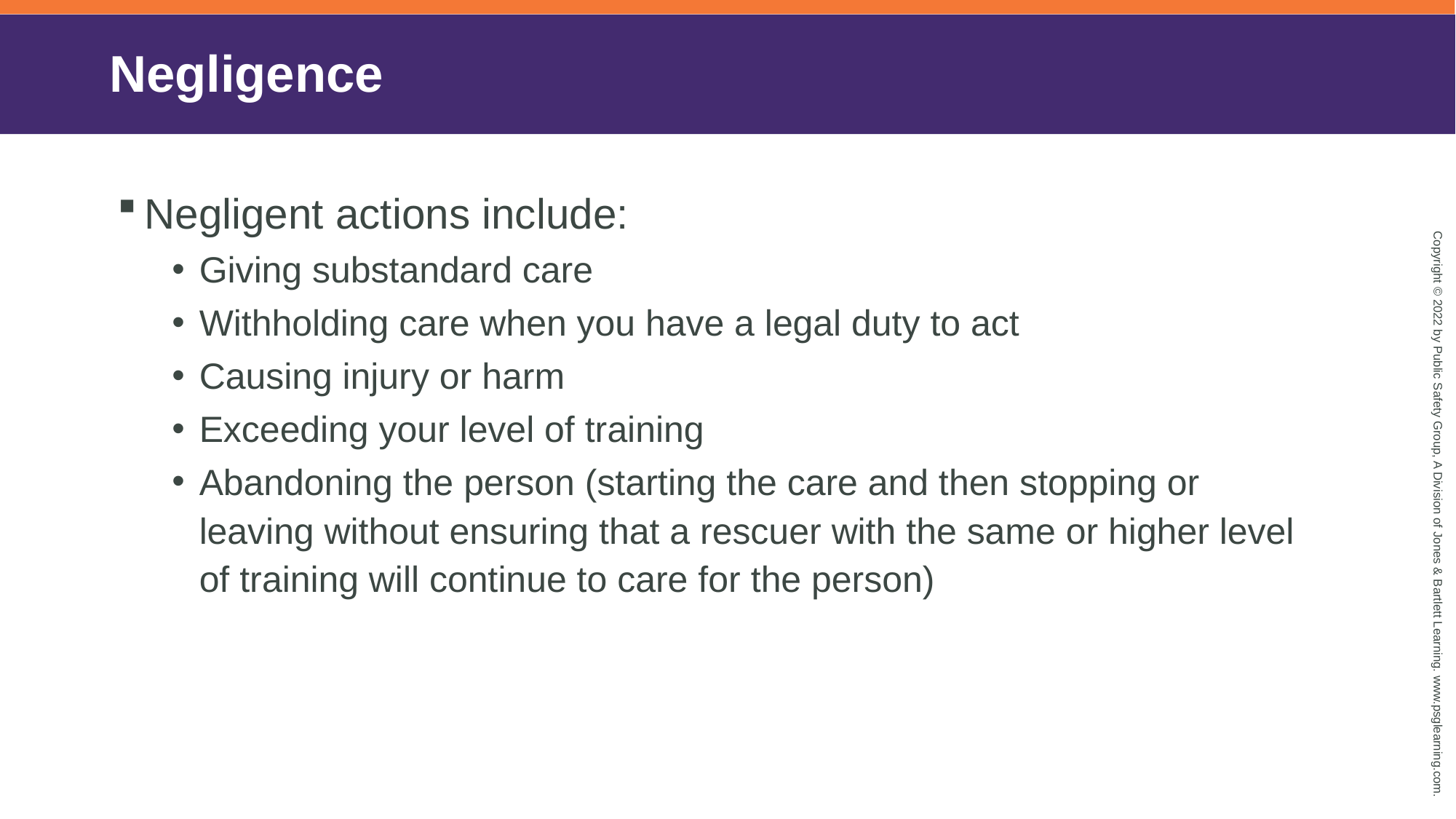

# Negligence
Negligent actions include:
Giving substandard care
Withholding care when you have a legal duty to act
Causing injury or harm
Exceeding your level of training
Abandoning the person (starting the care and then stopping or leaving without ensuring that a rescuer with the same or higher level of training will continue to care for the person)